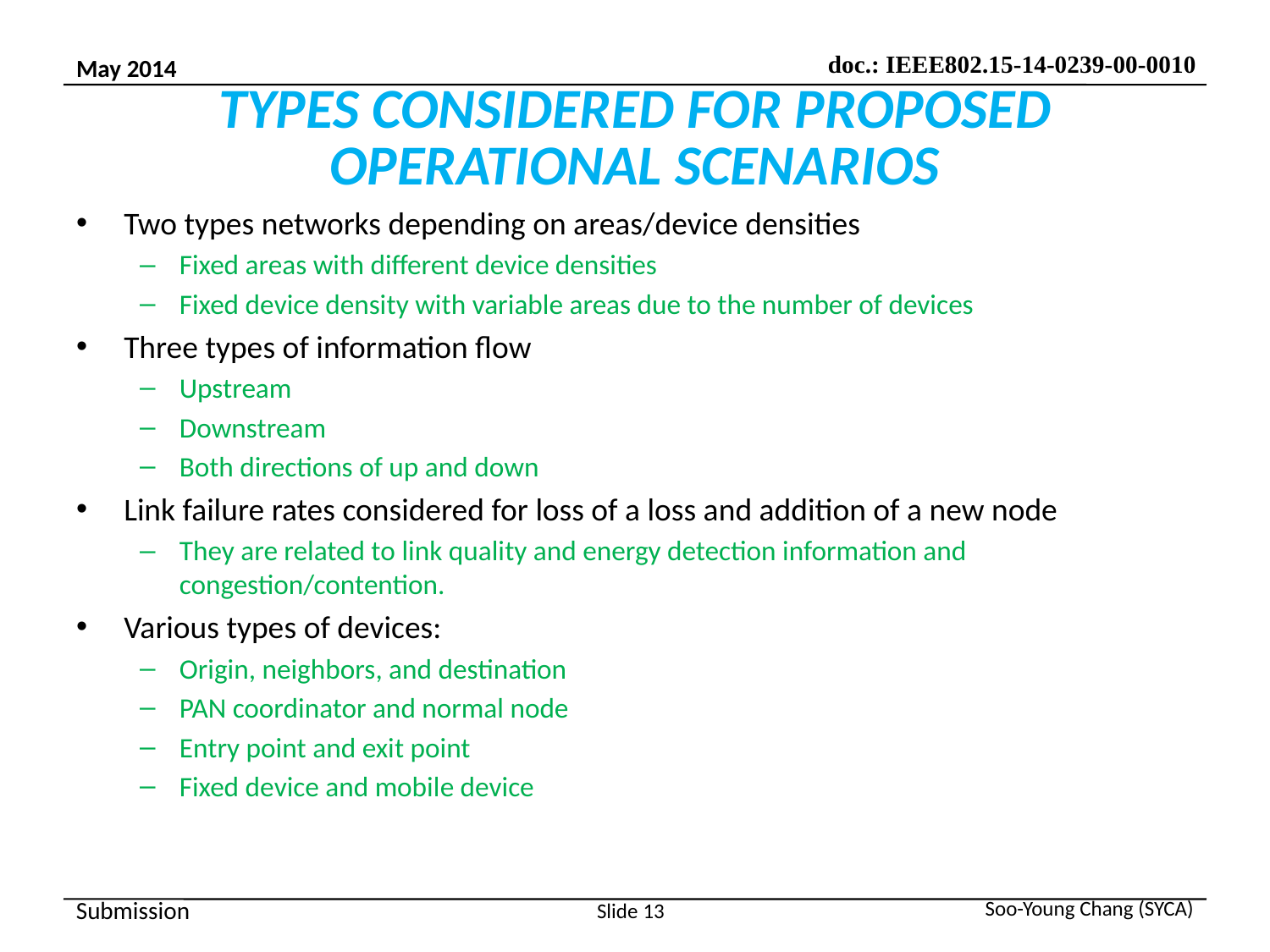

# TYPES CONSIDERED FOR PROPOSED OPERATIONAL SCENARIOS
Two types networks depending on areas/device densities
Fixed areas with different device densities
Fixed device density with variable areas due to the number of devices
Three types of information flow
Upstream
Downstream
Both directions of up and down
Link failure rates considered for loss of a loss and addition of a new node
They are related to link quality and energy detection information and congestion/contention.
Various types of devices:
Origin, neighbors, and destination
PAN coordinator and normal node
Entry point and exit point
Fixed device and mobile device